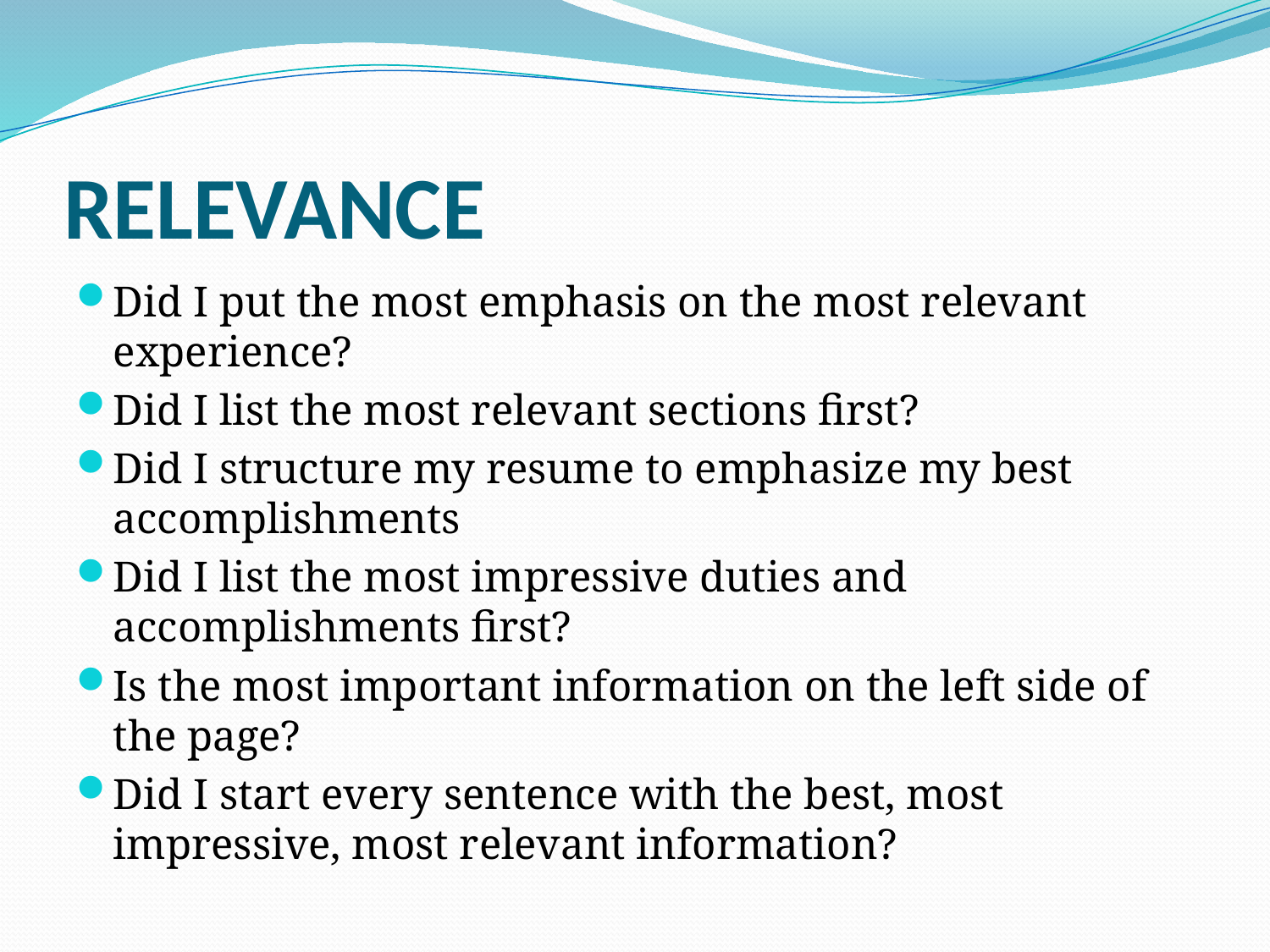

# Relevance
Did I put the most emphasis on the most relevant experience?
Did I list the most relevant sections first?
Did I structure my resume to emphasize my best accomplishments
Did I list the most impressive duties and accomplishments first?
Is the most important information on the left side of the page?
Did I start every sentence with the best, most impressive, most relevant information?